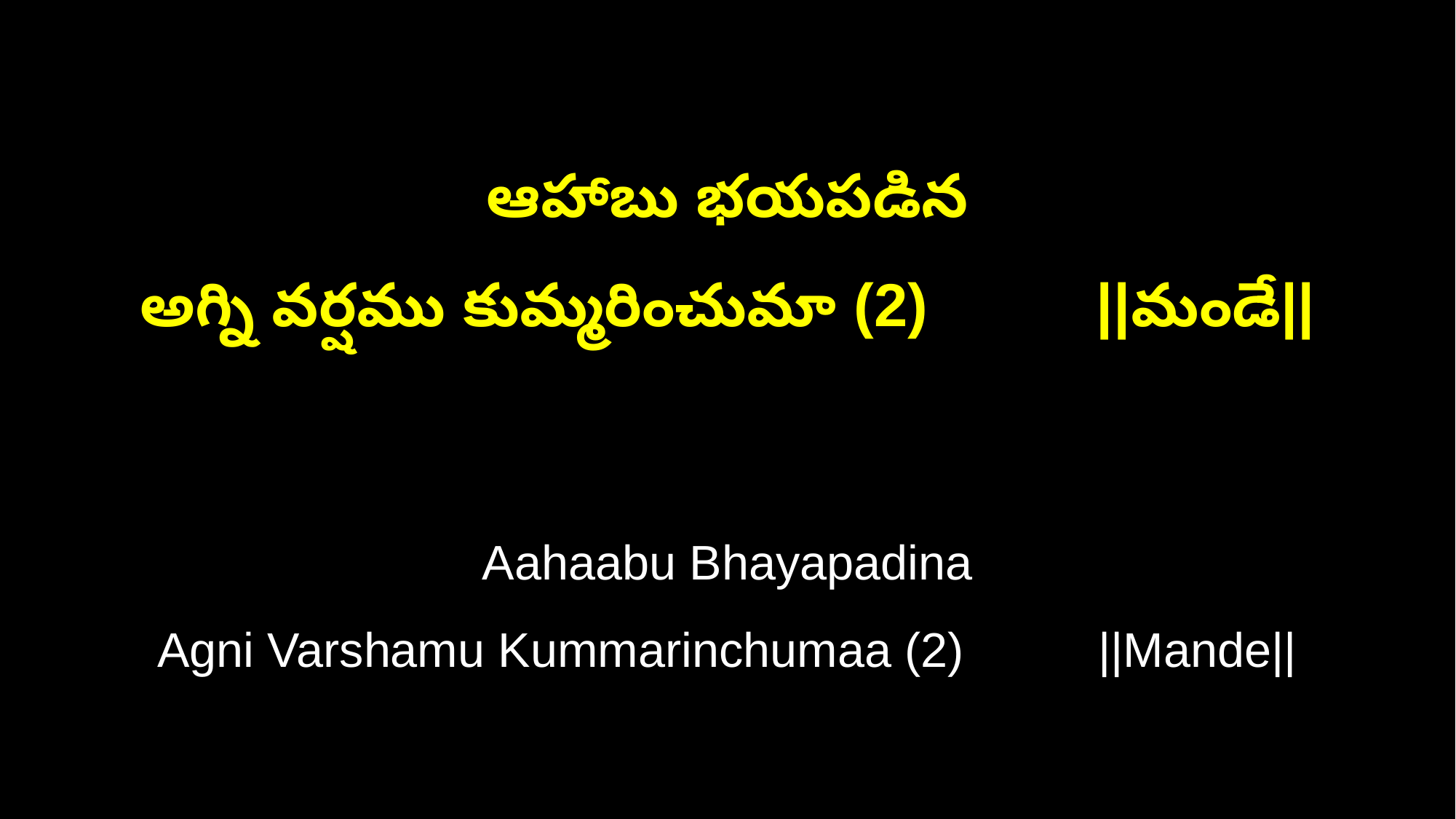

ఆహాబు భయపడిన
అగ్ని వర్షము కుమ్మరించుమా (2)          ||మండే||
Aahaabu Bhayapadina
Agni Varshamu Kummarinchumaa (2)          ||Mande||